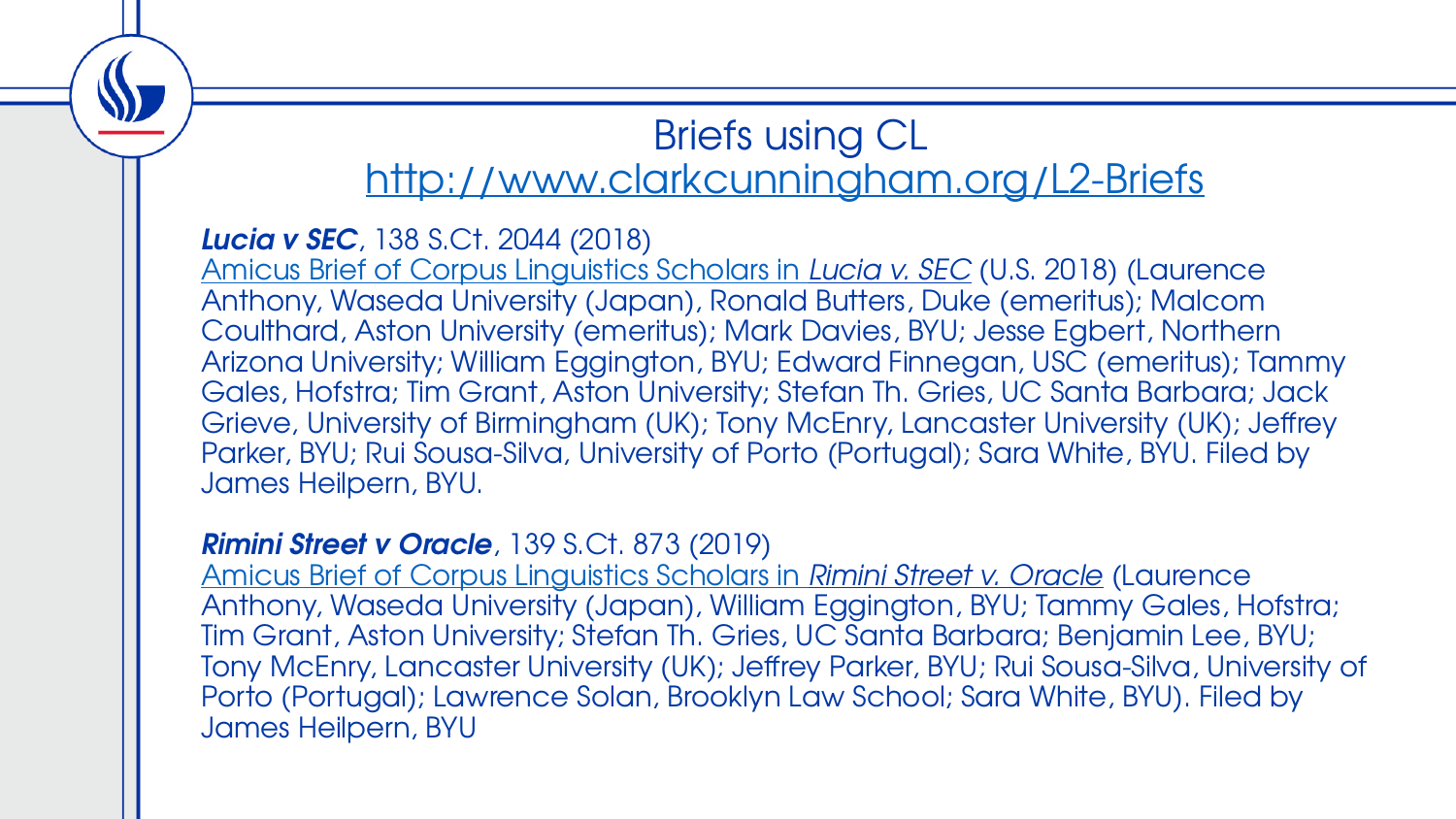

# Briefs using CL http://www.clarkcunningham.org/L2-Briefs
Lucia v SEC, 138 S.Ct. 2044 (2018)
Amicus Brief of Corpus Linguistics Scholars in Lucia v. SEC (U.S. 2018) (Laurence Anthony, Waseda University (Japan), Ronald Butters, Duke (emeritus); Malcom Coulthard, Aston University (emeritus); Mark Davies, BYU; Jesse Egbert, Northern Arizona University; William Eggington, BYU; Edward Finnegan, USC (emeritus); Tammy Gales, Hofstra; Tim Grant, Aston University; Stefan Th. Gries, UC Santa Barbara; Jack Grieve, University of Birmingham (UK); Tony McEnry, Lancaster University (UK); Jeffrey Parker, BYU; Rui Sousa-Silva, University of Porto (Portugal); Sara White, BYU. Filed by James Heilpern, BYU.
Rimini Street v Oracle, 139 S.Ct. 873 (2019)
Amicus Brief of Corpus Linguistics Scholars in Rimini Street v. Oracle (Laurence Anthony, Waseda University (Japan), William Eggington, BYU; Tammy Gales, Hofstra; Tim Grant, Aston University; Stefan Th. Gries, UC Santa Barbara; Benjamin Lee, BYU; Tony McEnry, Lancaster University (UK); Jeffrey Parker, BYU; Rui Sousa-Silva, University of Porto (Portugal); Lawrence Solan, Brooklyn Law School; Sara White, BYU). Filed by James Heilpern, BYU